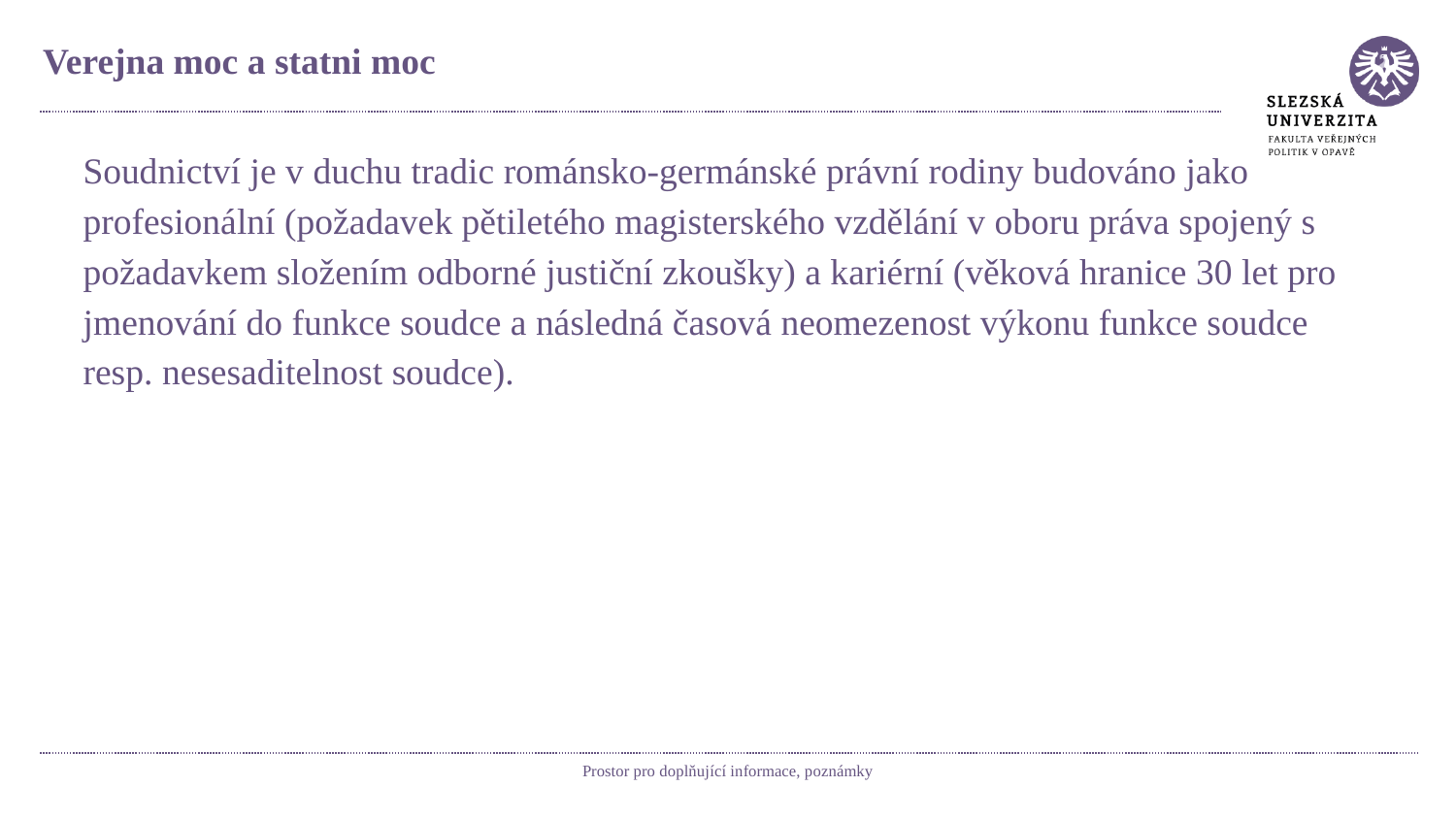

# Verejna moc a statni moc
Soudnictví je v duchu tradic románsko-germánské právní rodiny budováno jako profesionální (požadavek pětiletého magisterského vzdělání v oboru práva spojený s požadavkem složením odborné justiční zkoušky) a kariérní (věková hranice 30 let pro jmenování do funkce soudce a následná časová neomezenost výkonu funkce soudce resp. nesesaditelnost soudce).
Prostor pro doplňující informace, poznámky